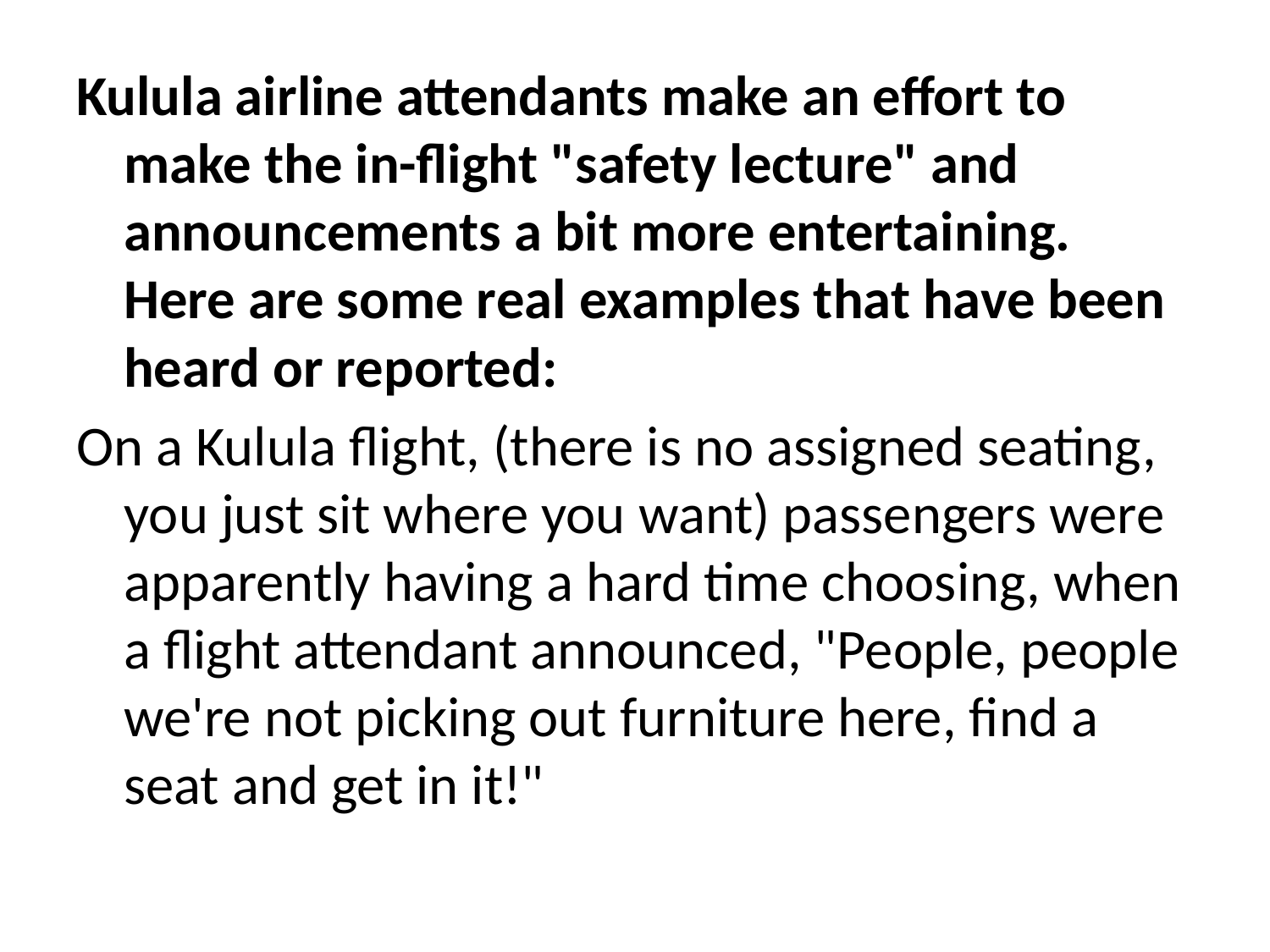

Kulula airline attendants make an effort to make the in-flight "safety lecture" and announcements a bit more entertaining. Here are some real examples that have been heard or reported:
On a Kulula flight, (there is no assigned seating, you just sit where you want) passengers were apparently having a hard time choosing, when a flight attendant announced, "People, people we're not picking out furniture here, find a seat and get in it!"